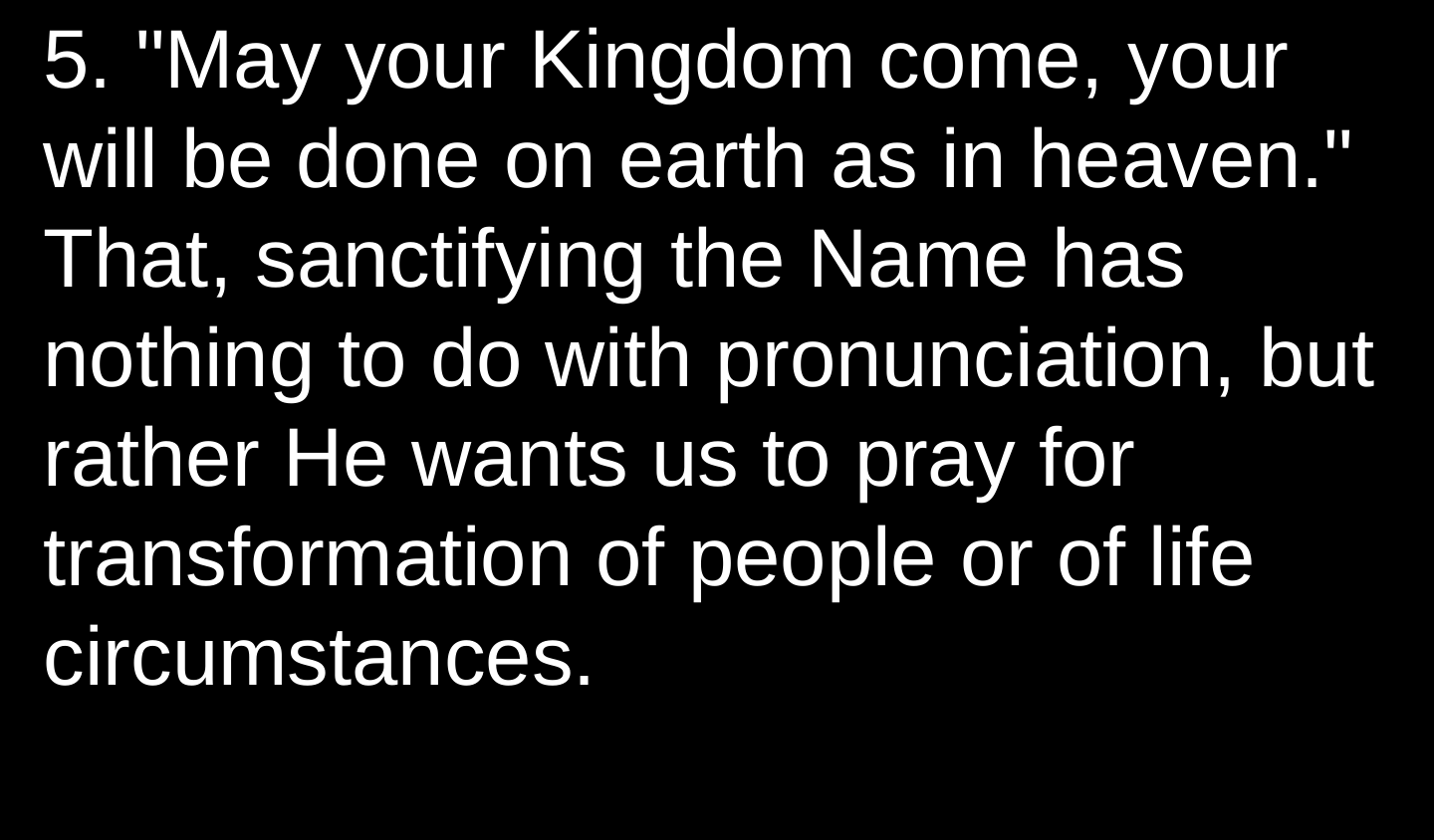

5. "May your Kingdom come, your will be done on earth as in heaven." That, sanctifying the Name has nothing to do with pronunciation, but rather He wants us to pray for transformation of people or of life circumstances.